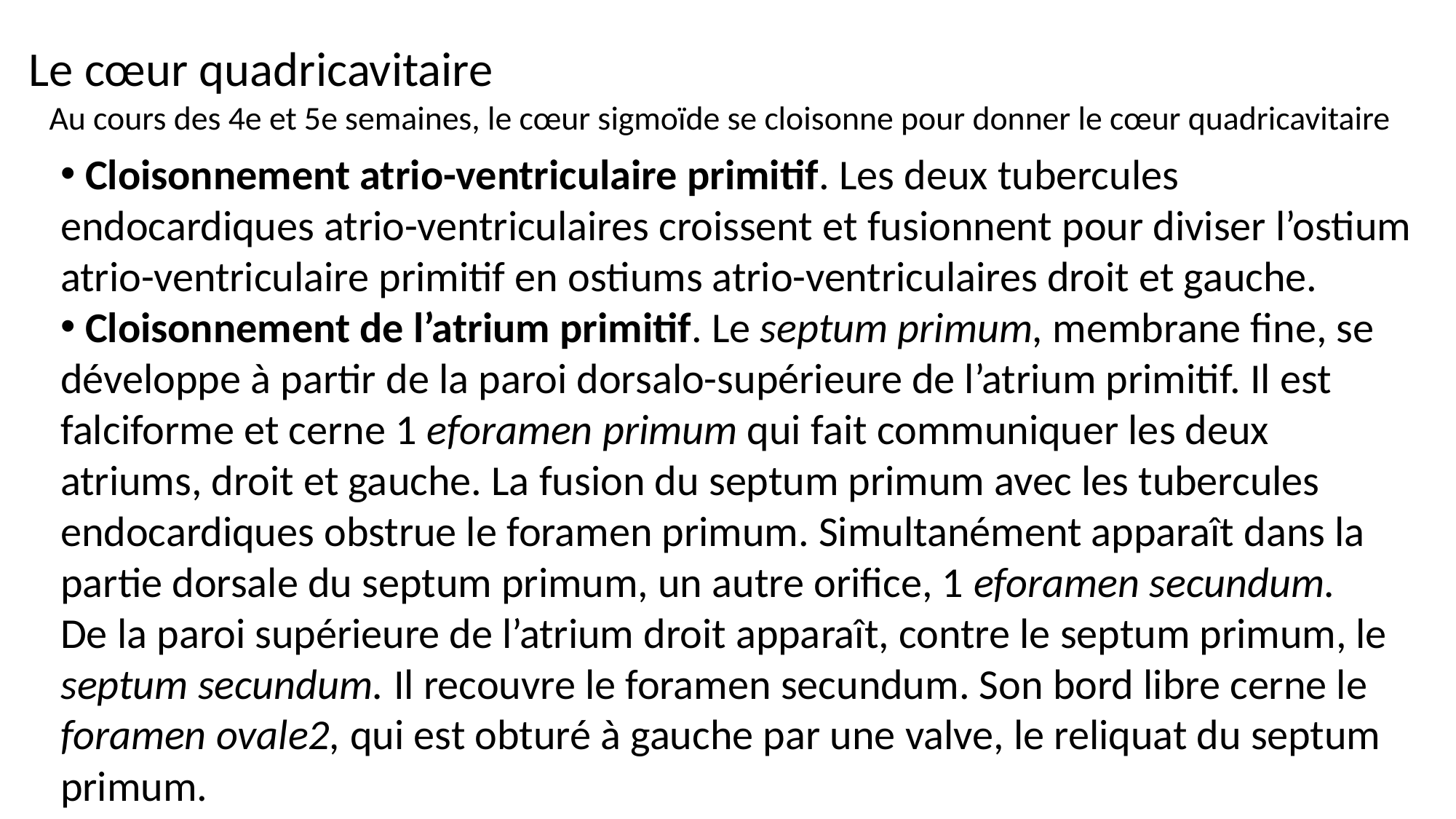

Le cœur quadricavitaire
Au cours des 4e et 5e semaines, le cœur sigmoïde se cloisonne pour donner le cœur quadricavitaire
 Cloisonnement atrio-ventriculaire primitif. Les deux tubercules endocardiques atrio-ventriculaires croissent et fusionnent pour diviser l’ostium atrio-ventriculaire primitif en ostiums atrio-ventriculaires droit et gauche.
 Cloisonnement de l’atrium primitif. Le septum primum, membrane fine, se développe à par­tir de la paroi dorsalo-supérieure de l’atrium primitif. Il est falciforme et cerne 1 eforamen primum qui fait communiquer les deux atriums, droit et gauche. La fusion du septum primum avec les tubercules endo­cardiques obstrue le foramen primum. Simultanément apparaît dans la partie dorsale du septum primum, un autre orifice, 1 eforamen secundum.
De la paroi supérieure de l’atrium droit apparaît, contre le septum primum, le septum secundum. Il recouvre le foramen secundum. Son bord libre cerne le foramen ovale2, qui est obturé à gauche par une valve, le reliquat du septum primum.